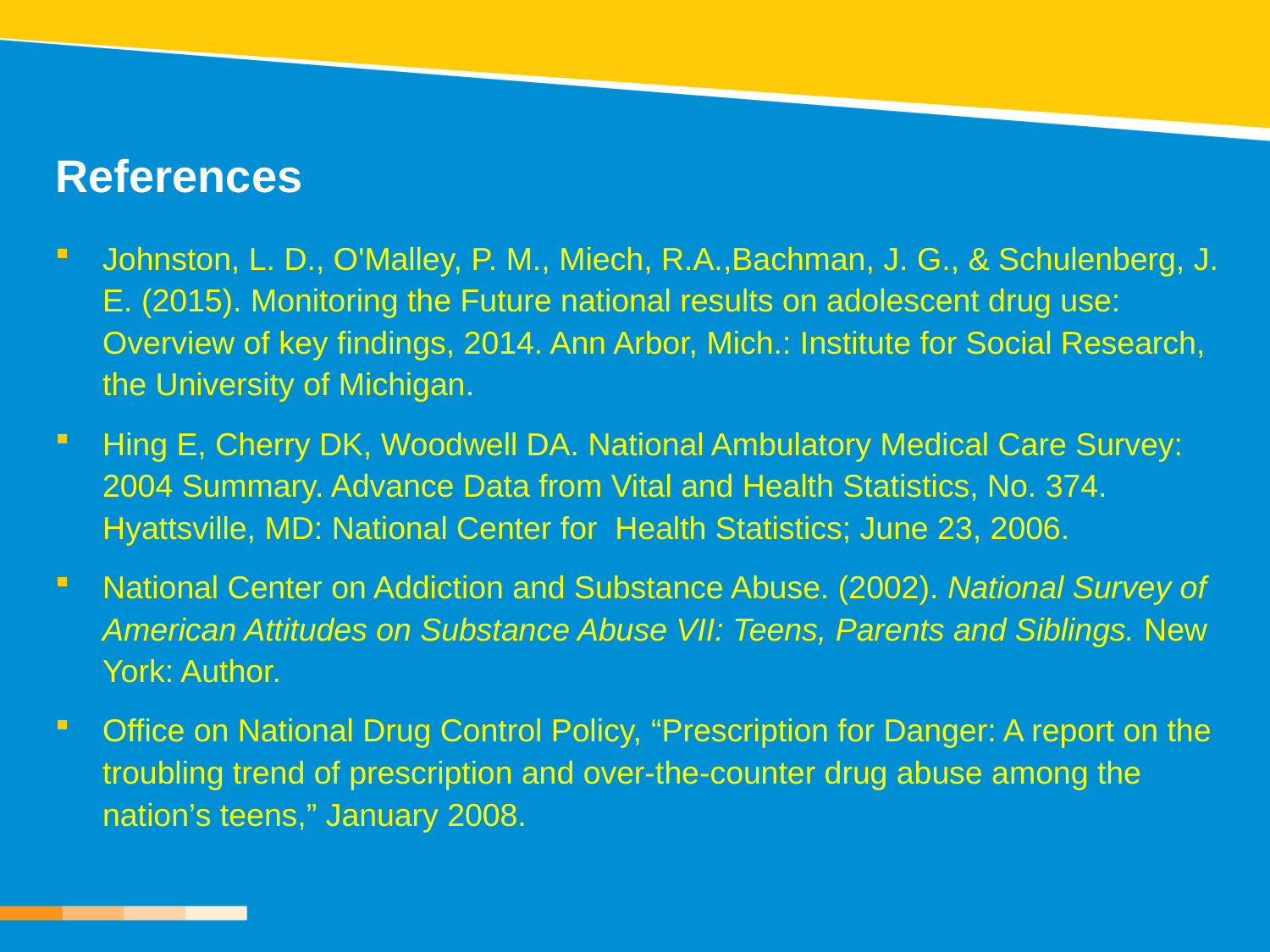

# References
Johnston, L. D., O'Malley, P. M., Miech, R.A.,Bachman, J. G., & Schulenberg, J. E. (2015). Monitoring the Future national results on adolescent drug use: Overview of key findings, 2014. Ann Arbor, Mich.: Institute for Social Research, the University of Michigan.
Hing E, Cherry DK, Woodwell DA. National Ambulatory Medical Care Survey: 2004 Summary. Advance Data from Vital and Health Statistics, No. 374. Hyattsville, MD: National Center for  Health Statistics; June 23, 2006.
National Center on Addiction and Substance Abuse. (2002). National Survey of American Attitudes on Substance Abuse VII: Teens, Parents and Siblings. New York: Author.
Office on National Drug Control Policy, “Prescription for Danger: A report on the troubling trend of prescription and over-the-counter drug abuse among the nation’s teens,” January 2008.